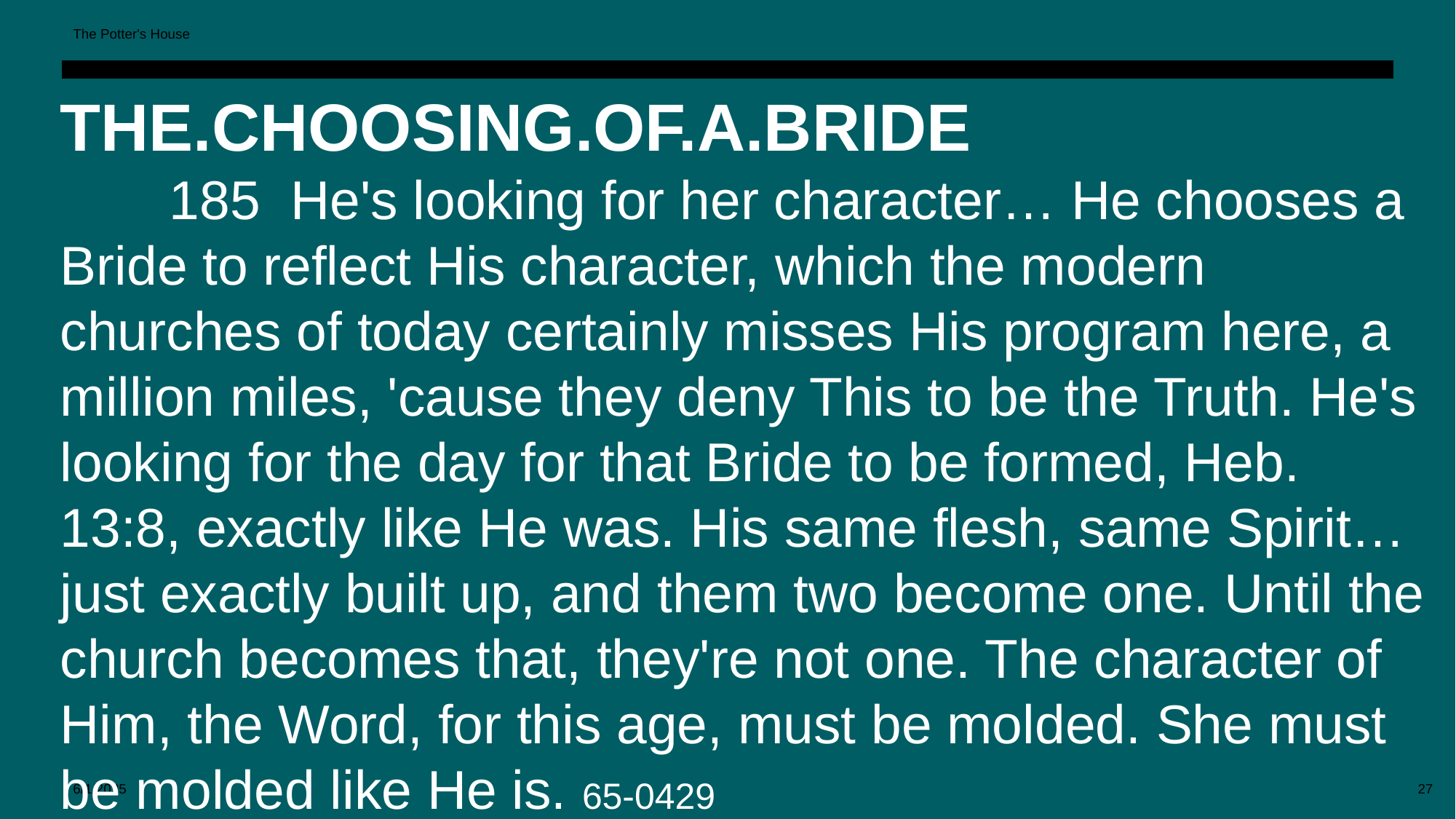

The Potter's House
THE.CHOOSING.OF.A.BRIDE
	185  He's looking for her character… He chooses a Bride to reflect His character, which the modern churches of today certainly misses His program here, a million miles, 'cause they deny This to be the Truth. He's looking for the day for that Bride to be formed, Heb. 13:8, exactly like He was. His same flesh, same Spirit… just exactly built up, and them two become one. Until the church becomes that, they're not one. The character of Him, the Word, for this age, must be molded. She must be molded like He is. 65-0429
6/1/2025
27